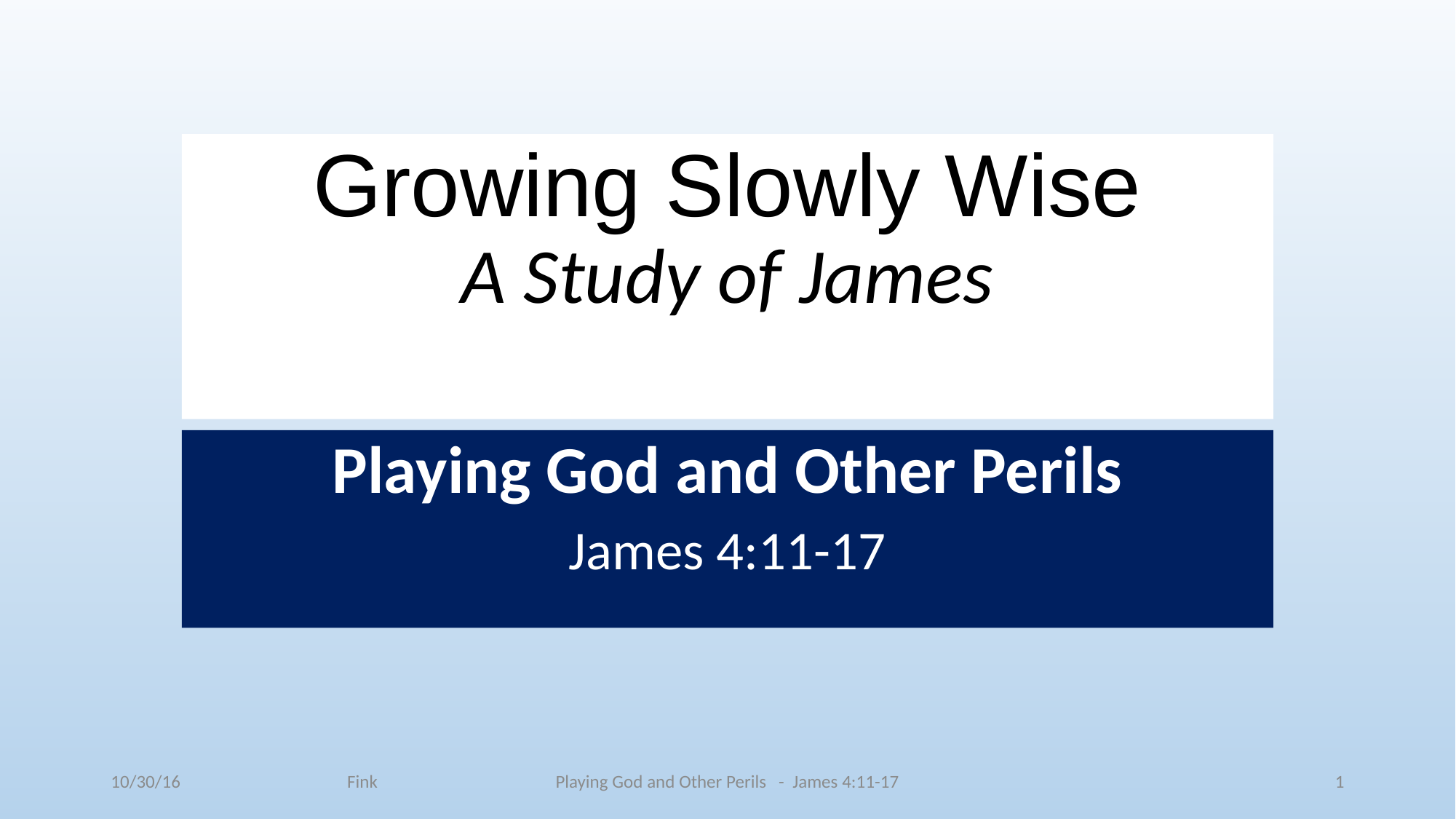

# Growing Slowly Wise A Study of James
Playing God and Other Perils
James 4:11-17

10/30/16                                        Fink
Playing God and Other Perils   -  James 4:11-17
1